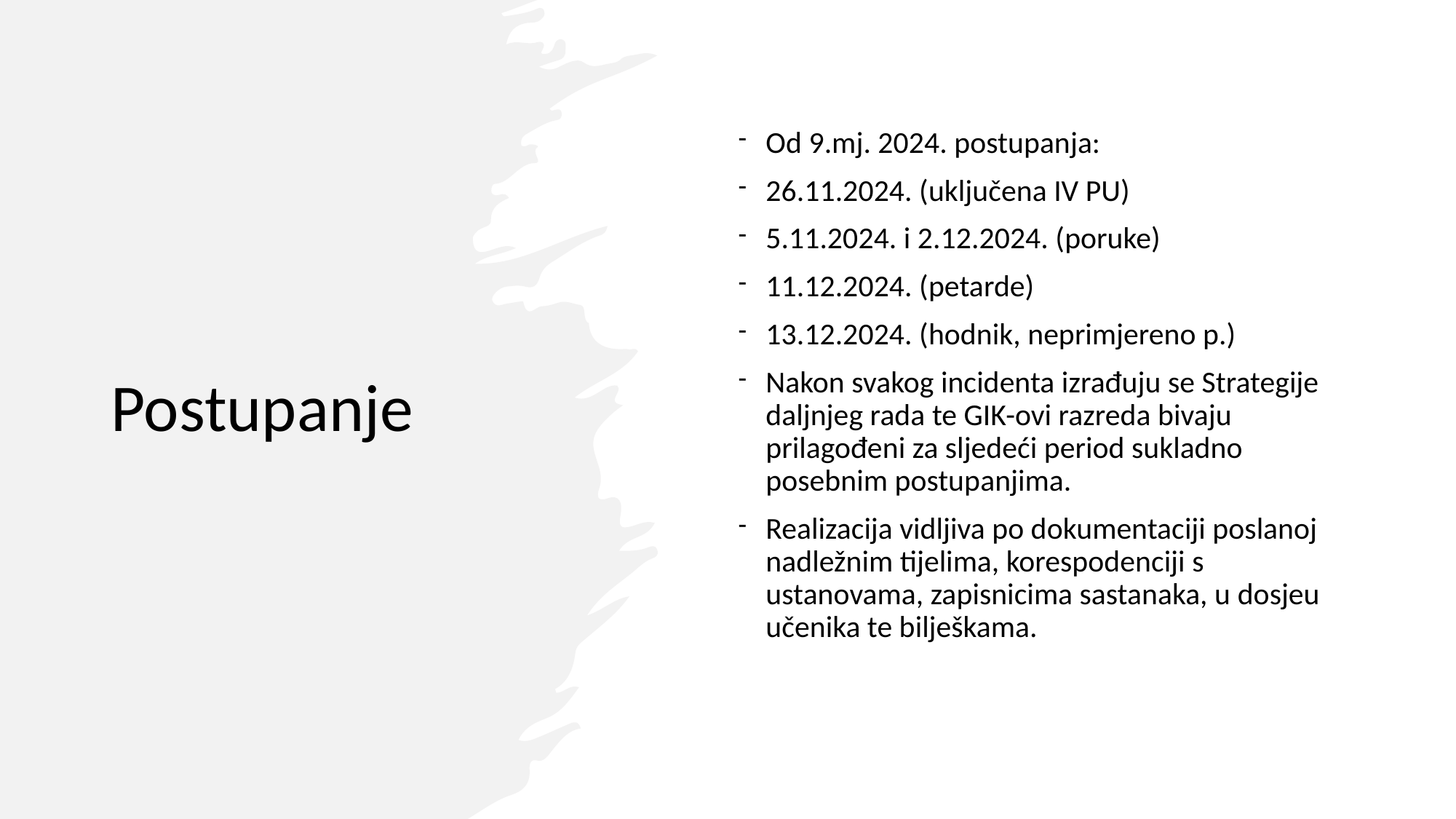

# Postupanje
Od 9.mj. 2024. postupanja:
26.11.2024. (uključena IV PU)
5.11.2024. i 2.12.2024. (poruke)
11.12.2024. (petarde)
13.12.2024. (hodnik, neprimjereno p.)
Nakon svakog incidenta izrađuju se Strategije daljnjeg rada te GIK-ovi razreda bivaju prilagođeni za sljedeći period sukladno posebnim postupanjima.
Realizacija vidljiva po dokumentaciji poslanoj nadležnim tijelima, korespodenciji s ustanovama, zapisnicima sastanaka, u dosjeu učenika te bilješkama.